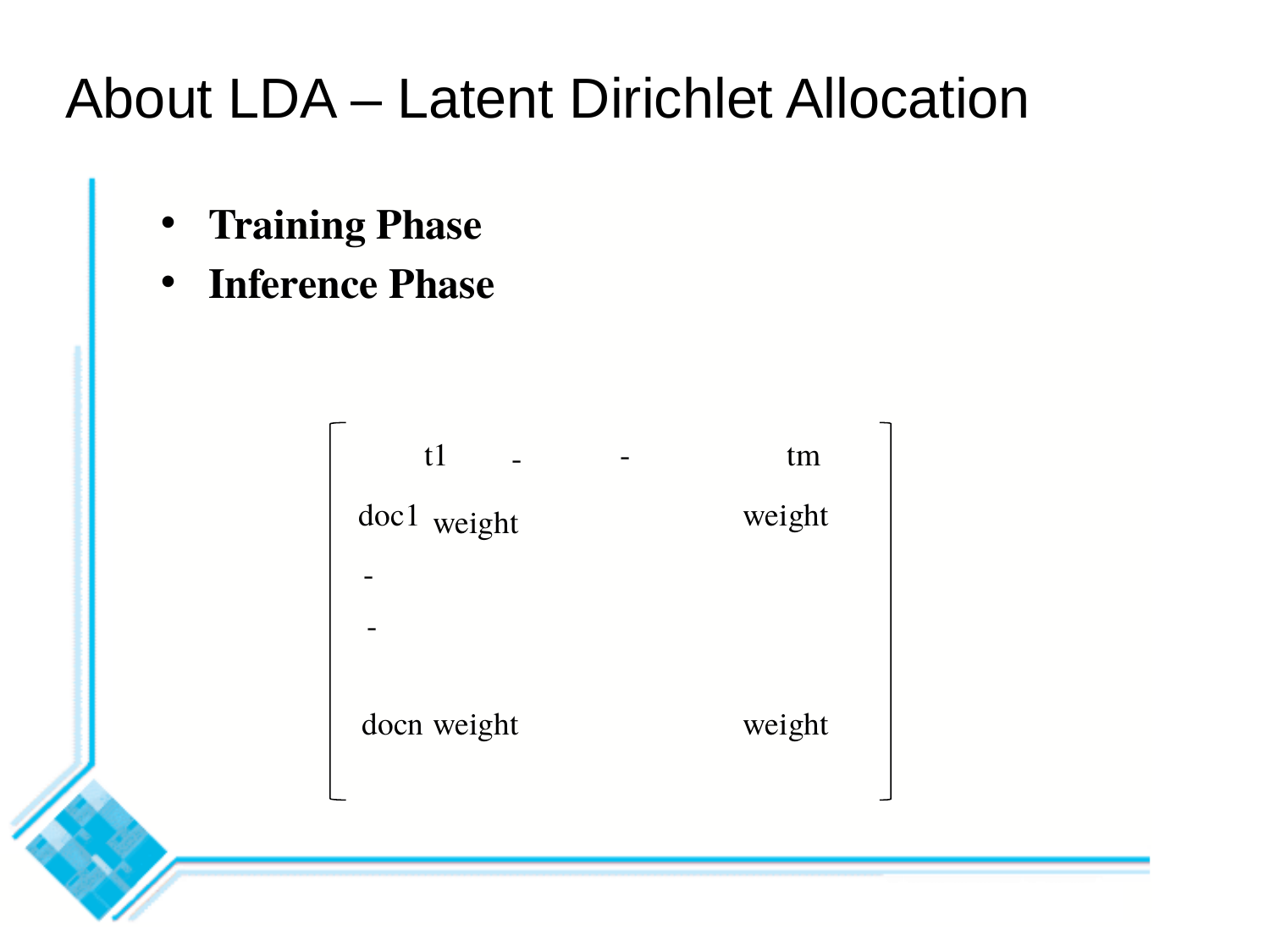

# About LDA – Latent Dirichlet Allocation
Training Phase
Inference Phase

t1
-
tm
-
doc1
weight
 weight
-
-
docn
 weight
weight